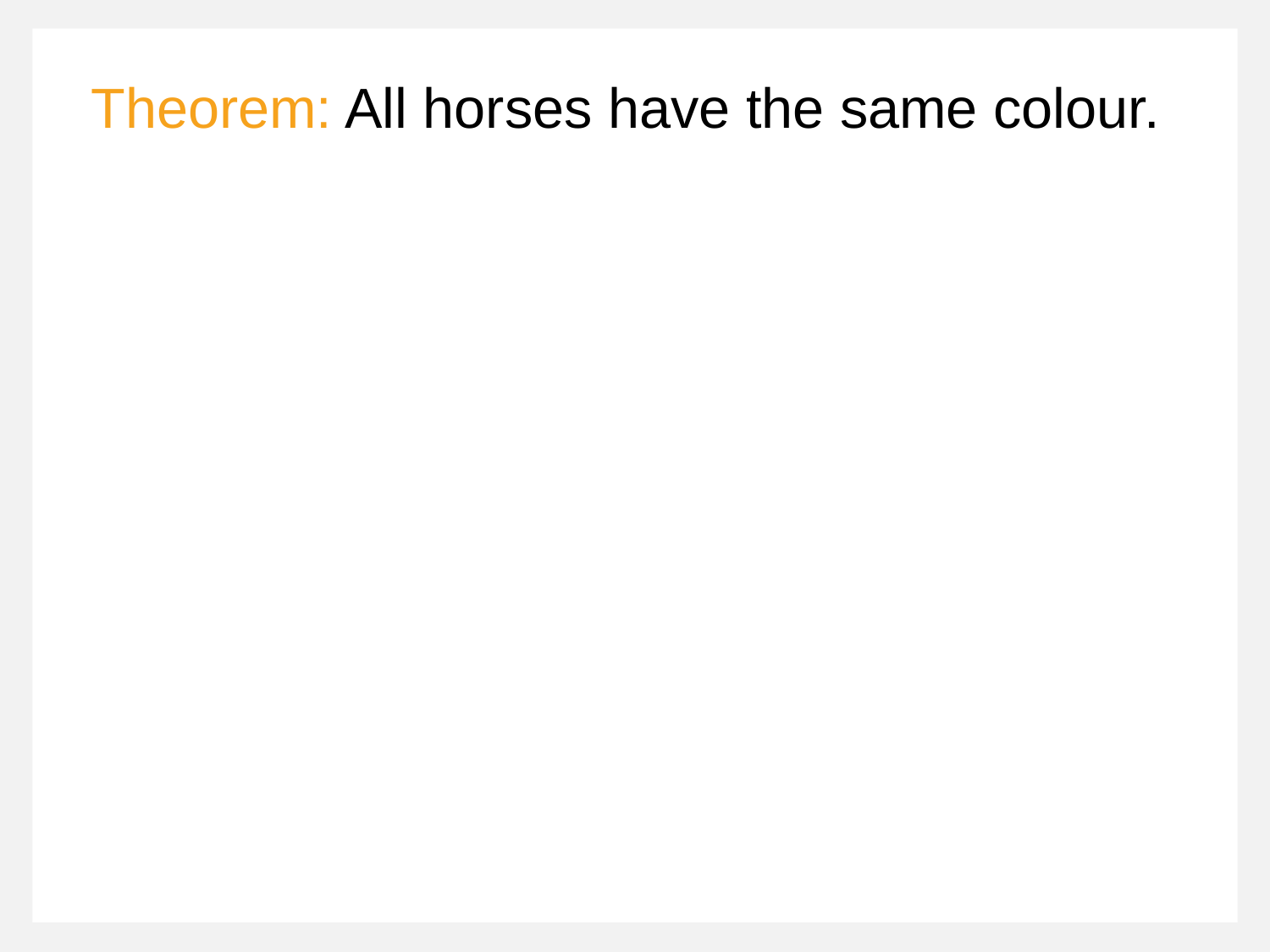

Theorem: All horses have the same colour.